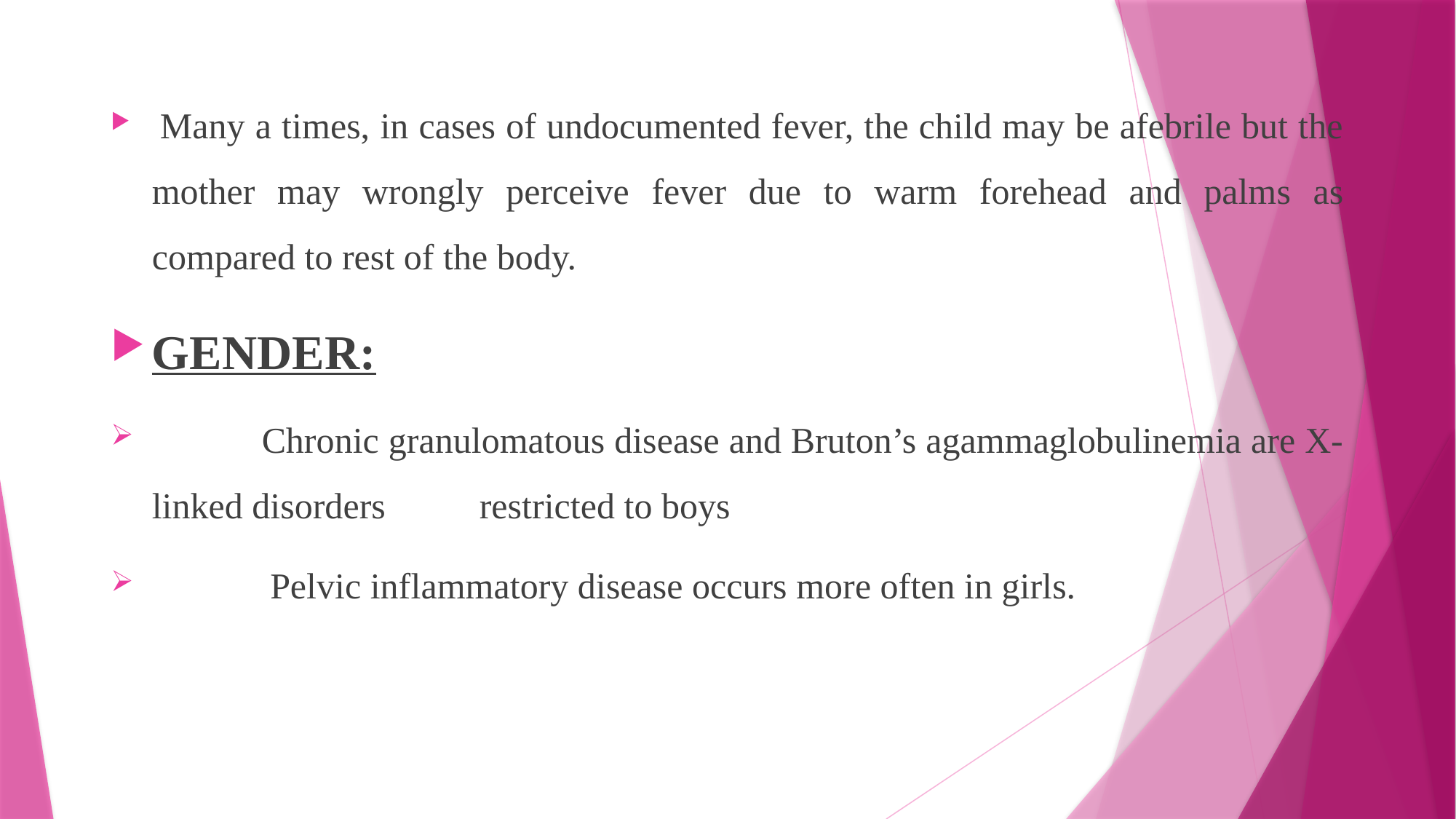

Many a times, in cases of undocumented fever, the child may be afebrile but the mother may wrongly perceive fever due to warm forehead and palms as compared to rest of the body.
GENDER:
  	Chronic granulomatous disease and Bruton’s agammaglobulinemia are X-linked disorders  	restricted to boys
	 Pelvic inflammatory disease occurs more often in girls.